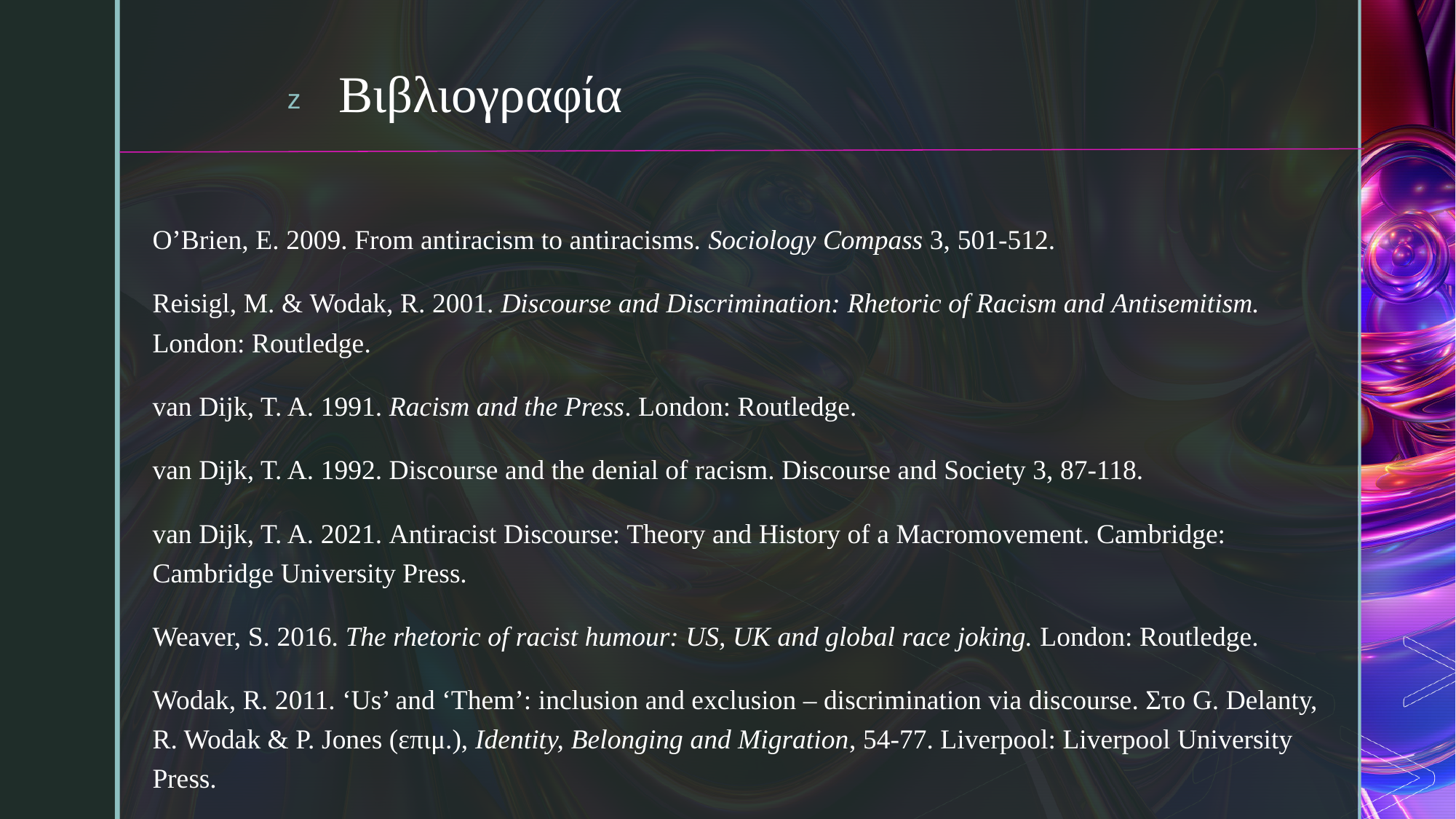

# Βιβλιογραφία

O’Brien, E. 2009. From antiracism to antiracisms. Sociology Compass 3, 501-512.
Reisigl, M. & Wodak, R. 2001. Discourse and Discrimination: Rhetoric of Racism and Antisemitism. London: Routledge.
van Dijk, T. A. 1991. Racism and the Press. London: Routledge.
van Dijk, T. A. 1992. Discourse and the denial of racism. Discourse and Society 3, 87-118.
van Dijk, T. A. 2021. Antiracist Discourse: Theory and History of a Macromovement. Cambridge: Cambridge University Press.
Weaver, S. 2016. The rhetoric of racist humour: US, UK and global race joking. London: Routledge.
Wodak, R. 2011. ‘Us’ and ‘Them’: inclusion and exclusion – discrimination via discourse. Στο G. Delanty, R. Wodak & P. Jones (επιμ.), Identity, Belonging and Migration, 54-77. Liverpool: Liverpool University Press.